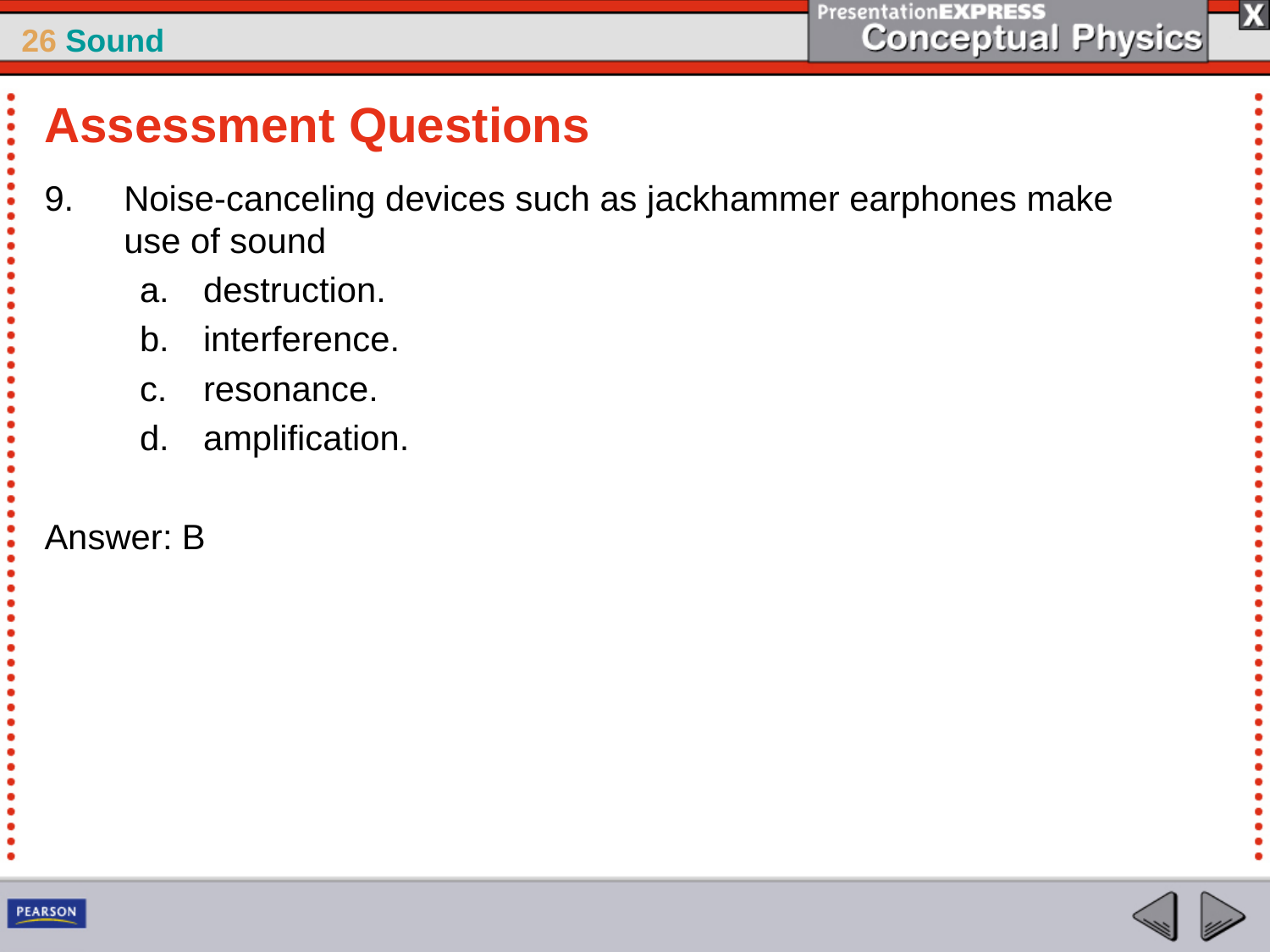

Assessment Questions
Noise-canceling devices such as jackhammer earphones make use of sound
destruction.
interference.
resonance.
amplification.

Answer: B